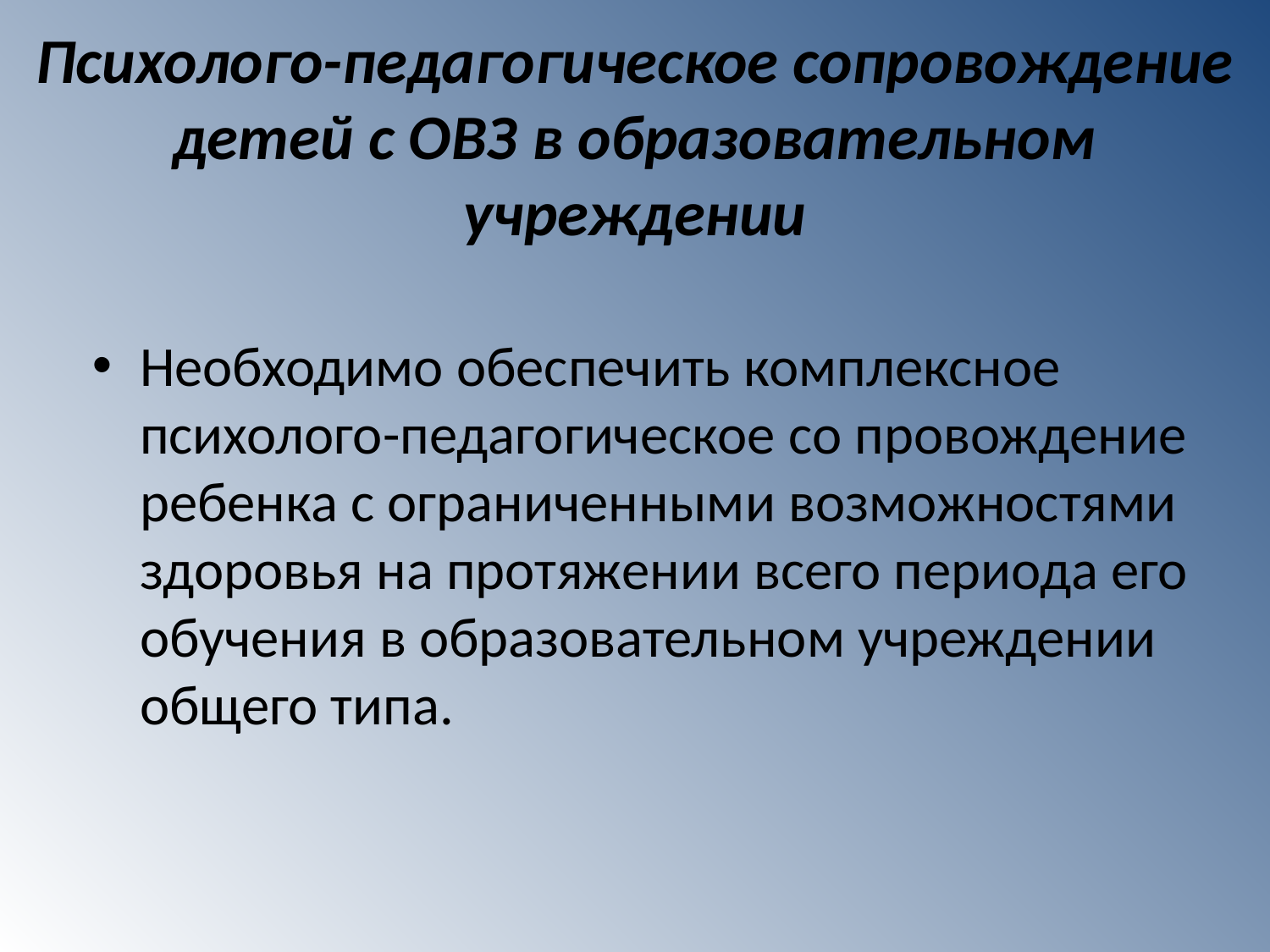

# Психолого-педагогическое сопровождение детей с ОВЗ в образовательном учреждении
Необходимо обеспечить комплексное психолого-педагогическое со провождение ребенка с ограниченными возможностями здоровья на протяжении всего периода его обучения в образовательном учреждении общего типа.